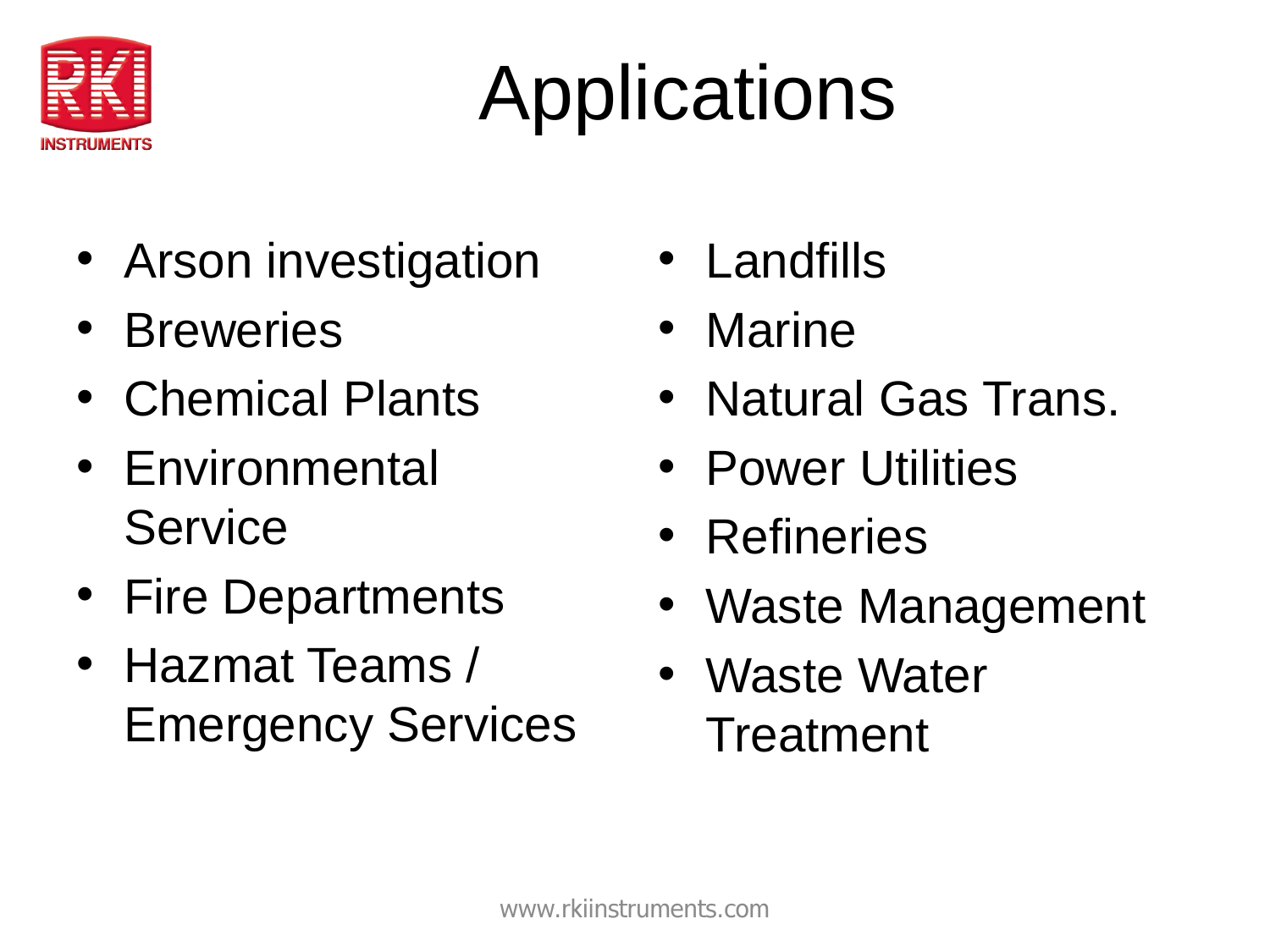

# Applications
Arson investigation
Breweries
Chemical Plants
Environmental Service
Fire Departments
Hazmat Teams / Emergency Services
Landfills
Marine
Natural Gas Trans.
Power Utilities
Refineries
Waste Management
Waste Water Treatment

www.rkiinstruments.com